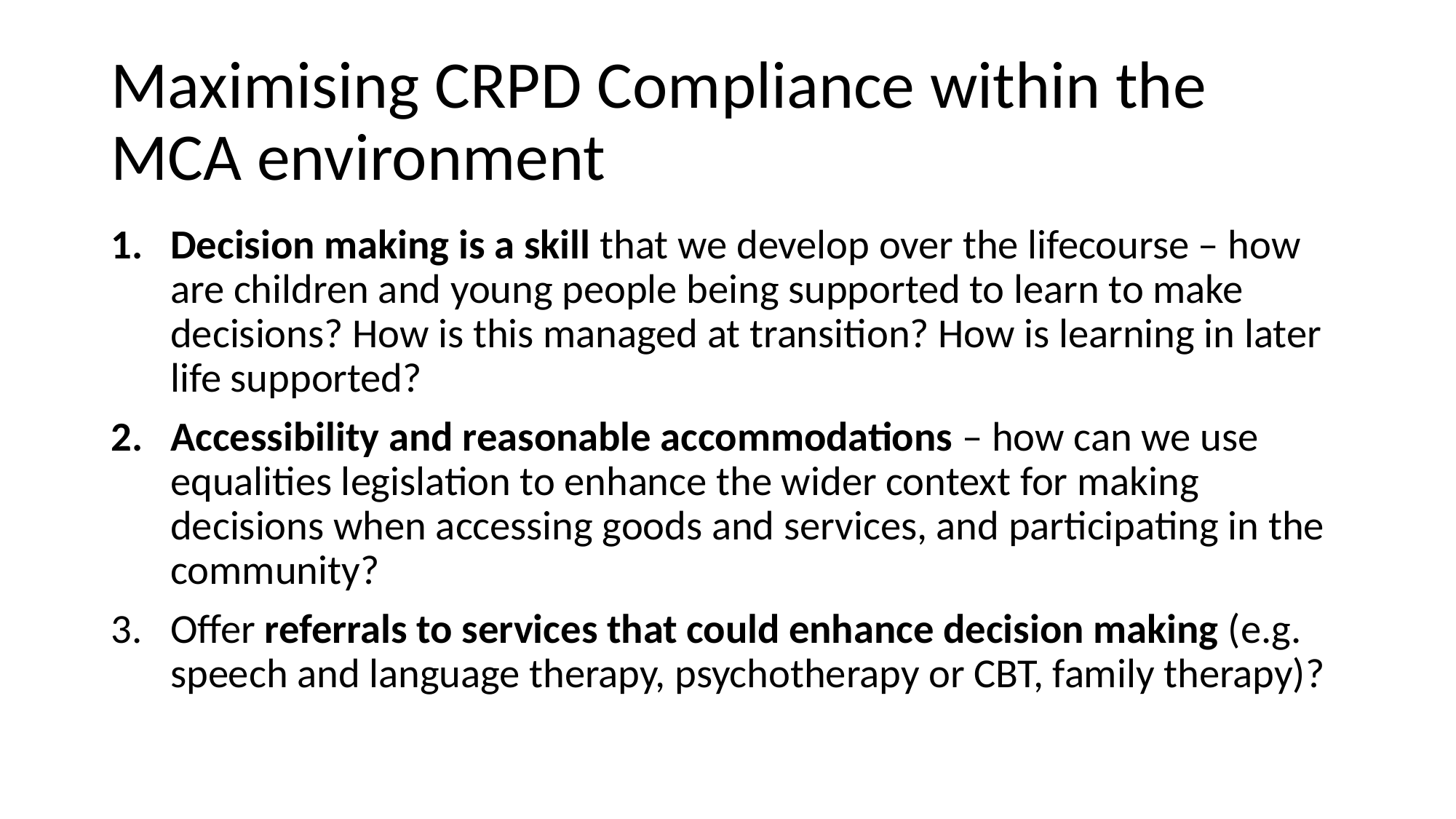

# Maximising CRPD Compliance within the MCA environment
Decision making is a skill that we develop over the lifecourse – how are children and young people being supported to learn to make decisions? How is this managed at transition? How is learning in later life supported?
Accessibility and reasonable accommodations – how can we use equalities legislation to enhance the wider context for making decisions when accessing goods and services, and participating in the community?
Offer referrals to services that could enhance decision making (e.g. speech and language therapy, psychotherapy or CBT, family therapy)?